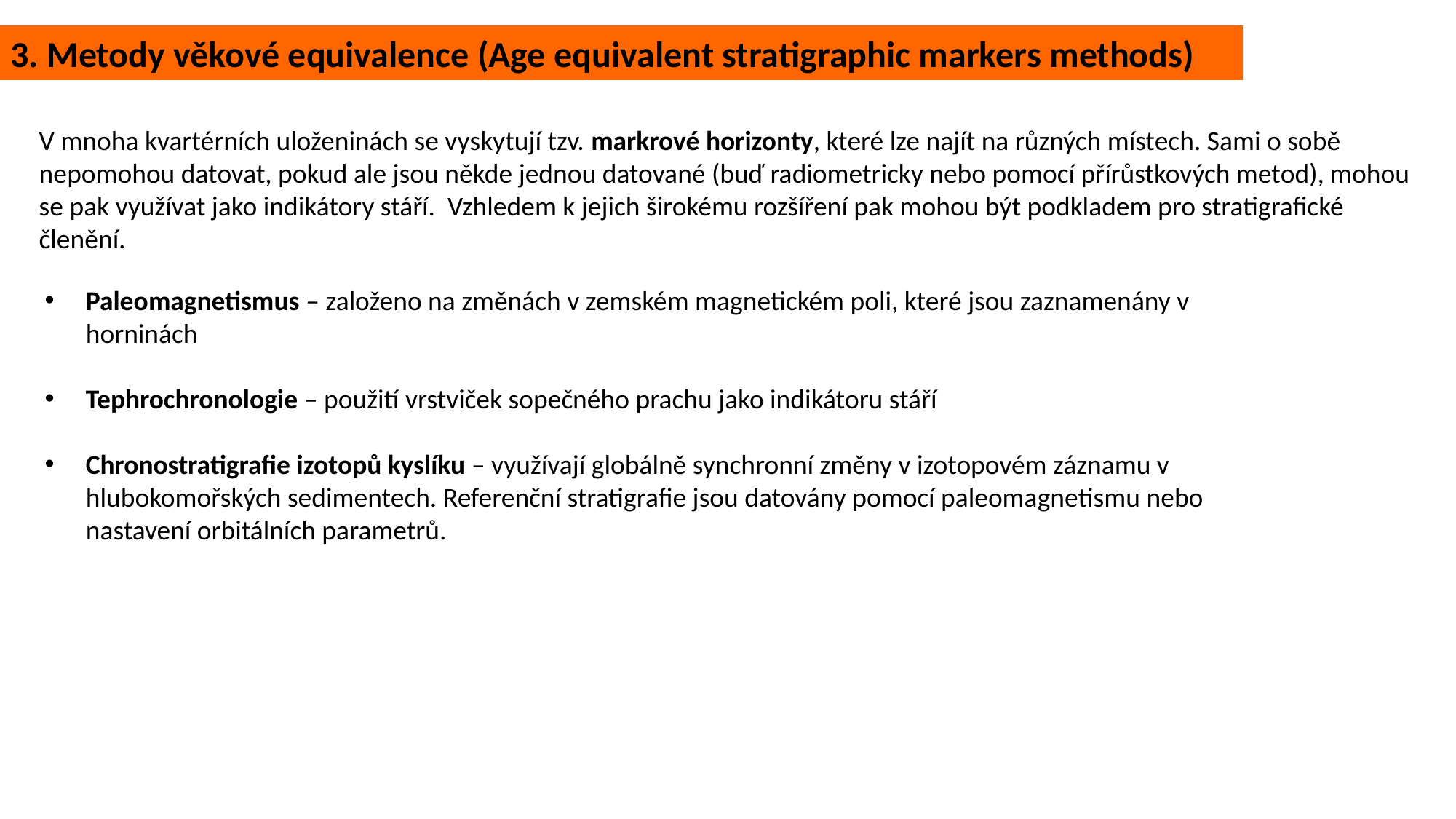

3. Metody věkové equivalence (Age equivalent stratigraphic markers methods)
V mnoha kvartérních uloženinách se vyskytují tzv. markrové horizonty, které lze najít na různých místech. Sami o sobě nepomohou datovat, pokud ale jsou někde jednou datované (buď radiometricky nebo pomocí přírůstkových metod), mohou se pak využívat jako indikátory stáří.  Vzhledem k jejich širokému rozšíření pak mohou být podkladem pro stratigrafické členění.
Paleomagnetismus – založeno na změnách v zemském magnetickém poli, které jsou zaznamenány v horninách

Tephrochronologie – použití vrstviček sopečného prachu jako indikátoru stáří

Chronostratigrafie izotopů kyslíku – využívají globálně synchronní změny v izotopovém záznamu v hlubokomořských sedimentech. Referenční stratigrafie jsou datovány pomocí paleomagnetismu nebo nastavení orbitálních parametrů.